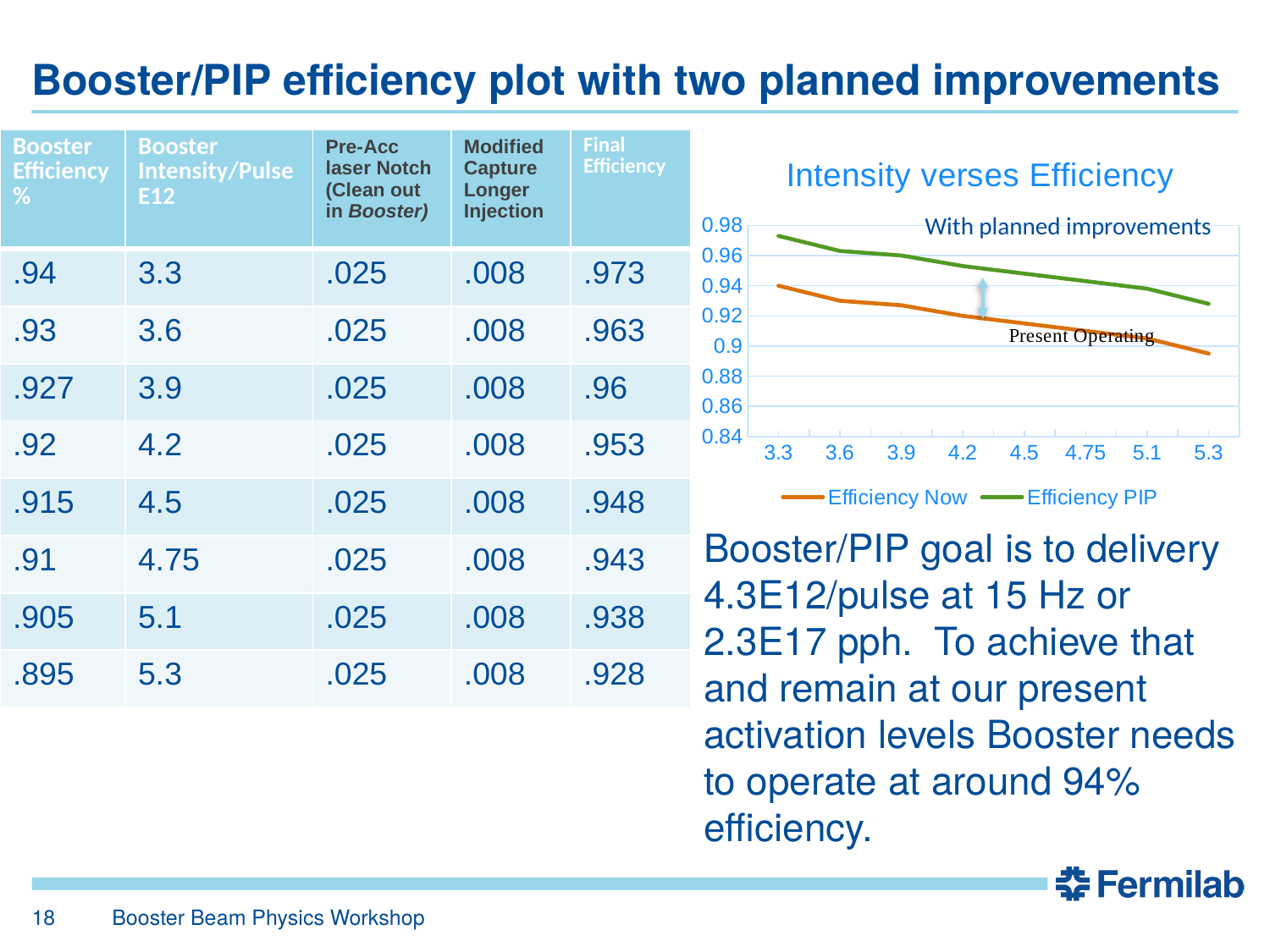

# Booster/PIP efficiency plot with two planned improvements
| Booster Efficiency % | Booster Intensity/Pulse E12 | Pre-Acc laser Notch (Clean out in Booster) | Modified Capture Longer Injection | Final Efficiency |
| --- | --- | --- | --- | --- |
| .94 | 3.3 | .025 | .008 | .973 |
| .93 | 3.6 | .025 | .008 | .963 |
| .927 | 3.9 | .025 | .008 | .96 |
| .92 | 4.2 | .025 | .008 | .953 |
| .915 | 4.5 | .025 | .008 | .948 |
| .91 | 4.75 | .025 | .008 | .943 |
| .905 | 5.1 | .025 | .008 | .938 |
| .895 | 5.3 | .025 | .008 | .928 |

### Chart: Intensity verses Efficiency

| Category |   | Efficiency Now | Efficiency PIP |
|---|---|---|---|
| 3.3 | None | 0.94 | 0.973 |
| 3.6 | None | 0.93 | 0.963 |
| 3.9 | None | 0.927 | 0.96 |
| 4.2 | None | 0.92 | 0.953 |
| 4.5 | None | 0.915 | 0.948 |
| 4.75 | None | 0.91 | 0.943 |
| 5.0999999999999996 | None | 0.905 | 0.938 |
| 5.3 | None | 0.895 | 0.928 |
With planned improvements
Booster/PIP goal is to delivery 4.3E12/pulse at 15 Hz or 2.3E17 pph.  To achieve that and remain at our present activation levels Booster needs to operate at around 94% efficiency.
18
Booster Beam Physics Workshop